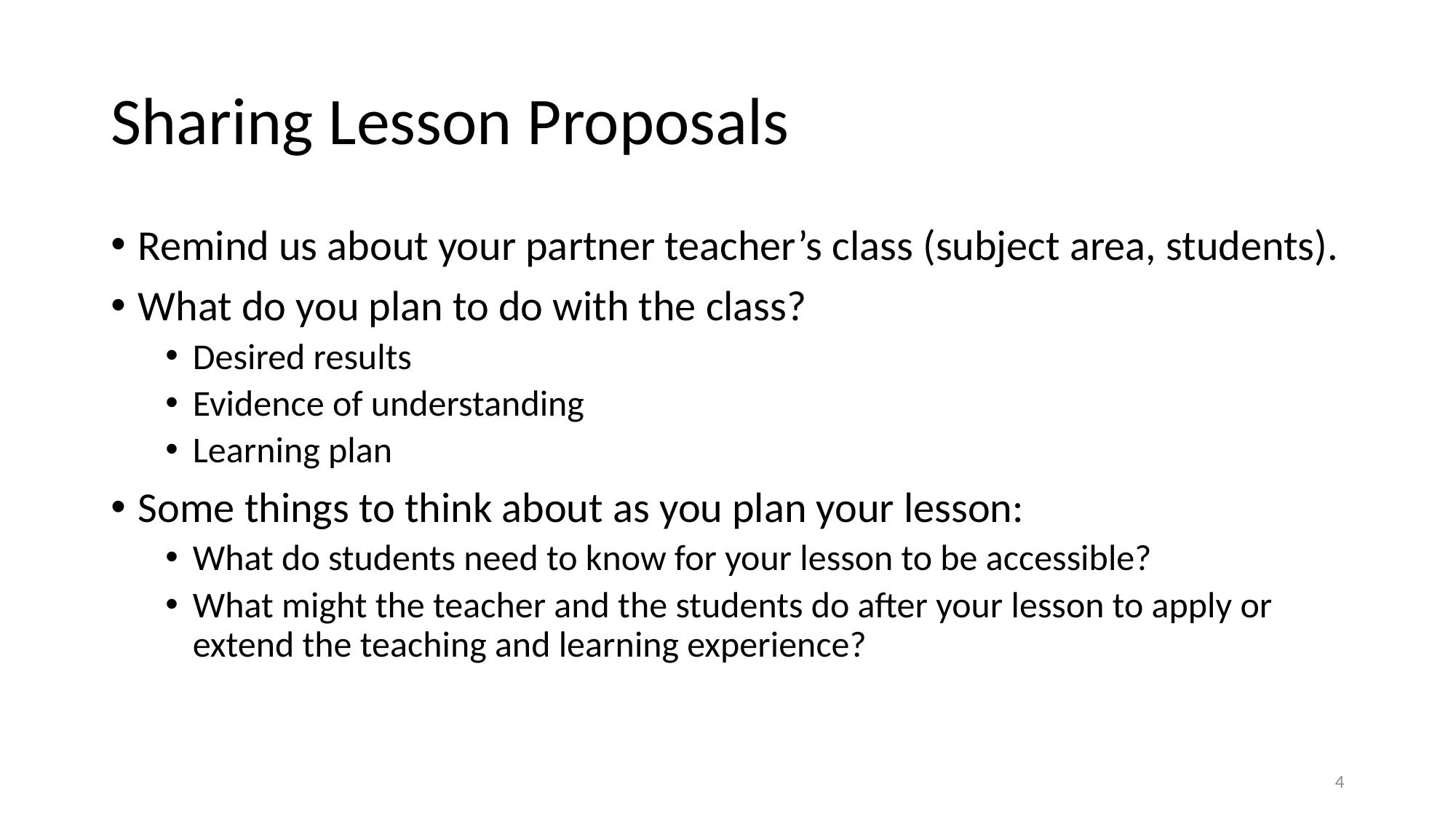

# Sharing Lesson Proposals
Remind us about your partner teacher’s class (subject area, students).
What do you plan to do with the class?
Desired results
Evidence of understanding
Learning plan
Some things to think about as you plan your lesson:
What do students need to know for your lesson to be accessible?
What might the teacher and the students do after your lesson to apply or extend the teaching and learning experience?
4